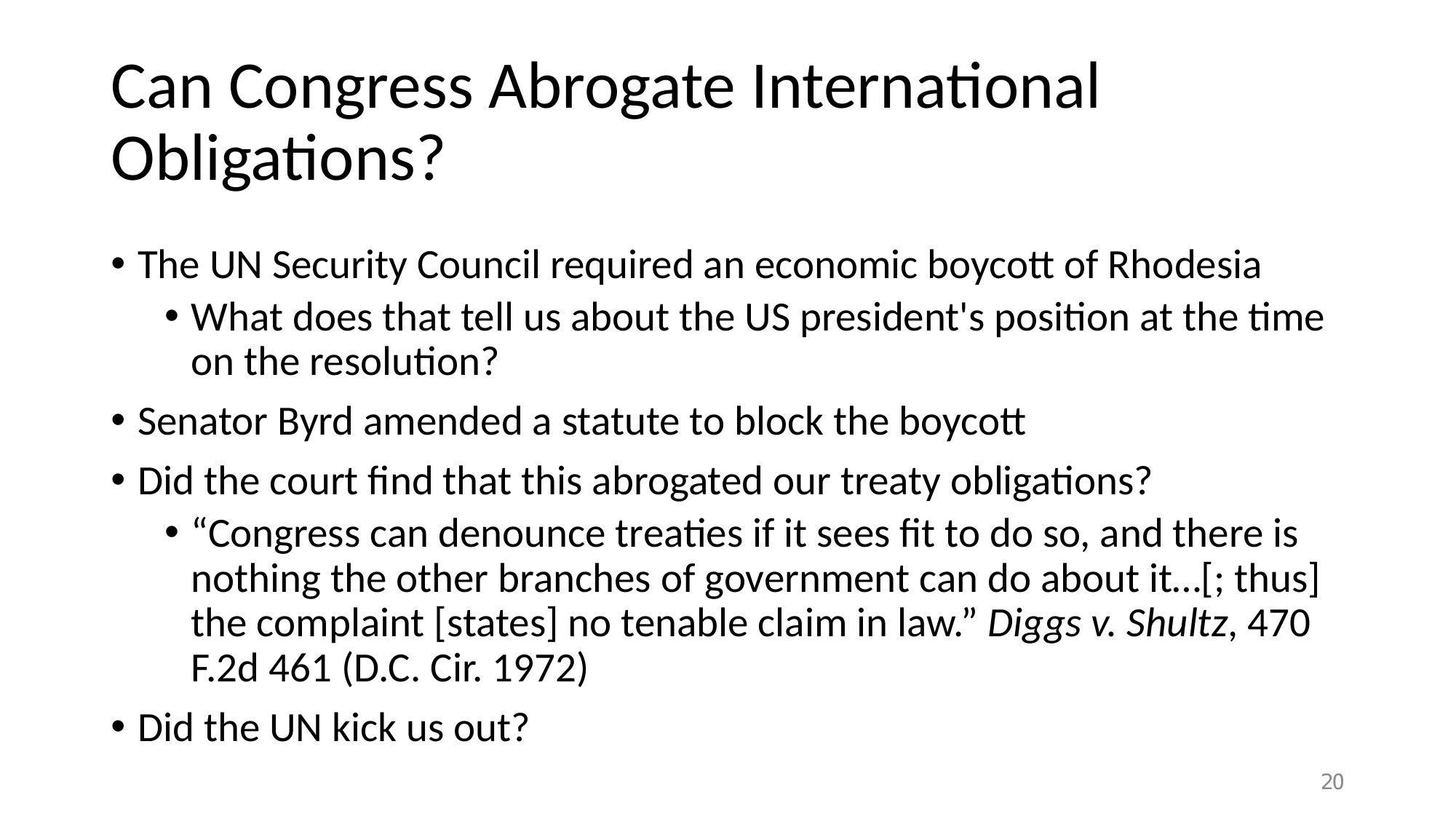

# Can Congress Abrogate International Obligations?
The UN Security Council required an economic boycott of Rhodesia
What does that tell us about the US president's position at the time on the resolution?
Senator Byrd amended a statute to block the boycott
Did the court find that this abrogated our treaty obligations?
“Congress can denounce treaties if it sees fit to do so, and there is nothing the other branches of government can do about it…[; thus] the complaint [states] no tenable claim in law.” Diggs v. Shultz, 470 F.2d 461 (D.C. Cir. 1972)
Did the UN kick us out?
20